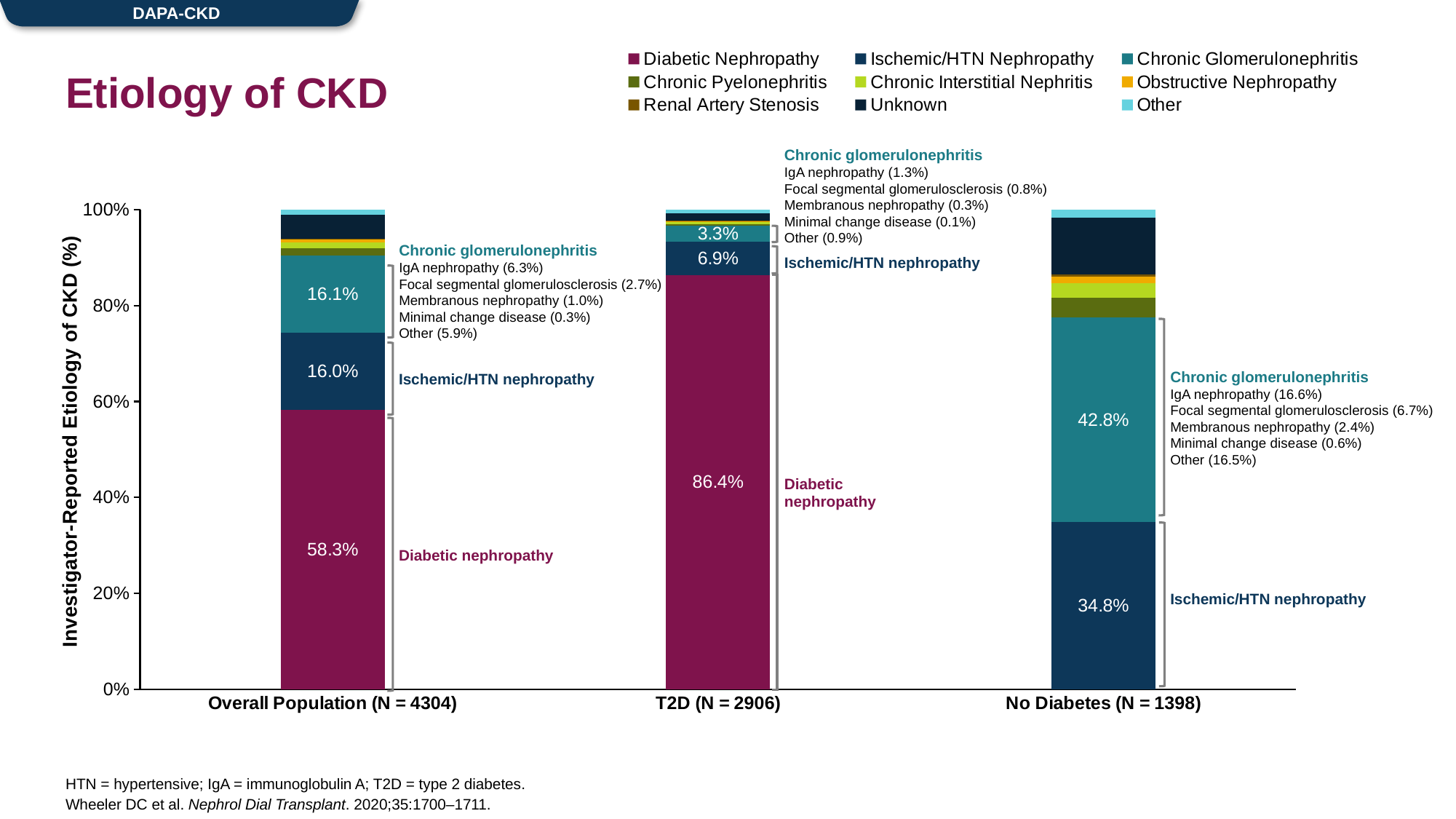

DAPA-CKD

# Etiology of CKD

### Chart

| Category | Diabetic Nephropathy | Ischemic/HTN Nephropathy | Chronic Glomerulonephritis | Chronic Pyelonephritis | Chronic Interstitial Nephritis | Obstructive Nephropathy | Renal Artery Stenosis | Unknown | Other |
|---|---|---|---|---|---|---|---|---|---|
| Overall Population (N = 4304) | 0.583 | 0.16 | 0.161 | 0.016 | 0.012 | 0.006 | 0.002 | 0.05 | 0.01 |
| T2D (N = 2906) | 0.864 | 0.069 | 0.033 | 0.004 | 0.004 | 0.002 | 0.001 | 0.016 | 0.007 |
| No Diabetes (N = 1398) | 0.0 | 0.348 | 0.428 | 0.041 | 0.029 | 0.014 | 0.005 | 0.119 | 0.016 |
Chronic glomerulonephritis
IgA nephropathy (1.3%)
Focal segmental glomerulosclerosis (0.8%)
Membranous nephropathy (0.3%)
Minimal change disease (0.1%)
Other (0.9%)

Chronic glomerulonephritis
IgA nephropathy (6.3%)
Focal segmental glomerulosclerosis (2.7%)
Membranous nephropathy (1.0%)
Minimal change disease (0.3%)
Other (5.9%)

Ischemic/HTN nephropathy

Chronic glomerulonephritis
IgA nephropathy (16.6%)
Focal segmental glomerulosclerosis (6.7%)
Membranous nephropathy (2.4%)
Minimal change disease (0.6%)
Other (16.5%)
Ischemic/HTN nephropathy

Diabetic nephropathy

Diabetic nephropathy
Ischemic/HTN nephropathy
HTN = hypertensive; IgA = immunoglobulin A; T2D = type 2 diabetes.
Wheeler DC et al. Nephrol Dial Transplant. 2020;35:1700–1711.